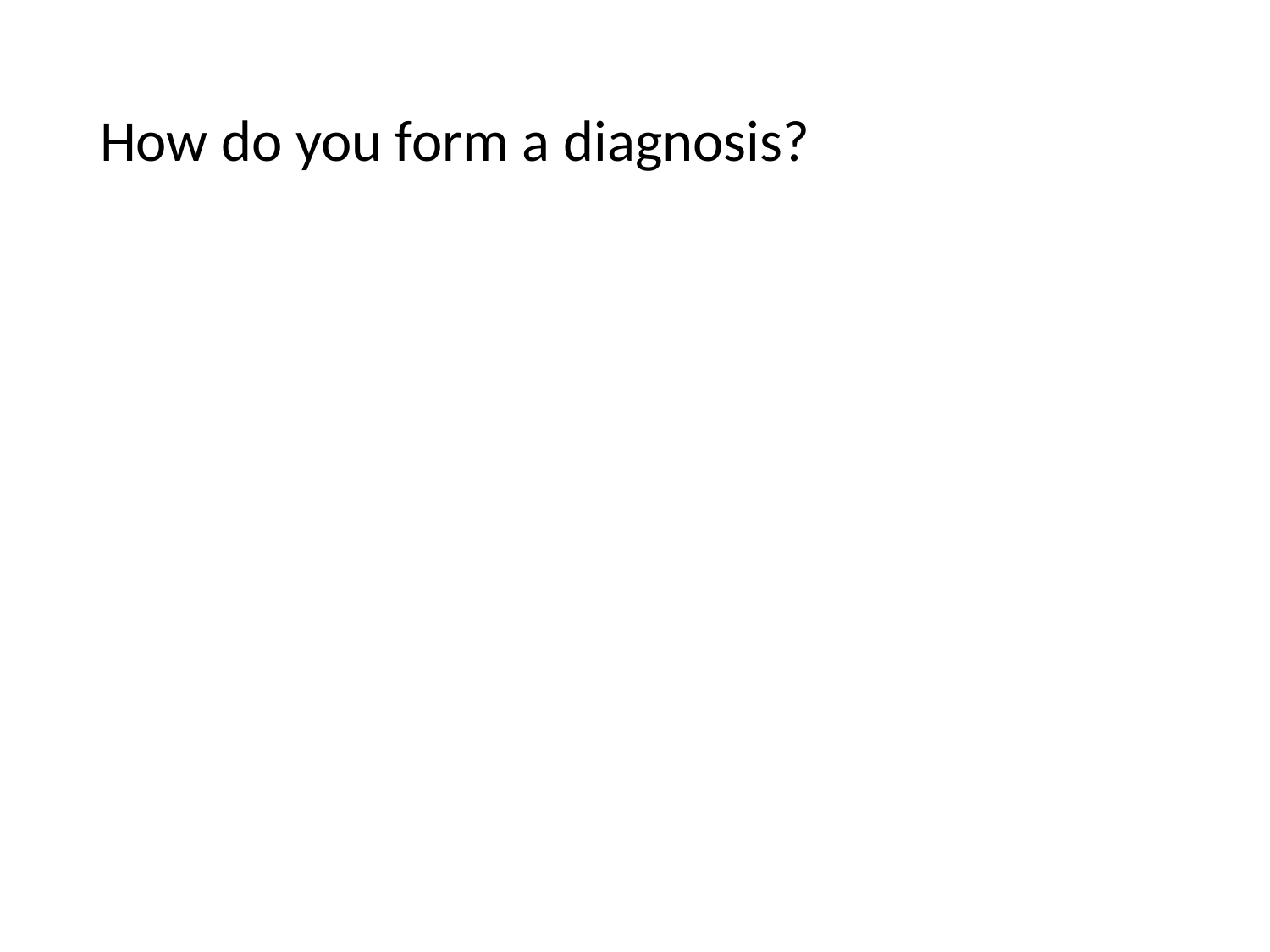

# How do you form a diagnosis?